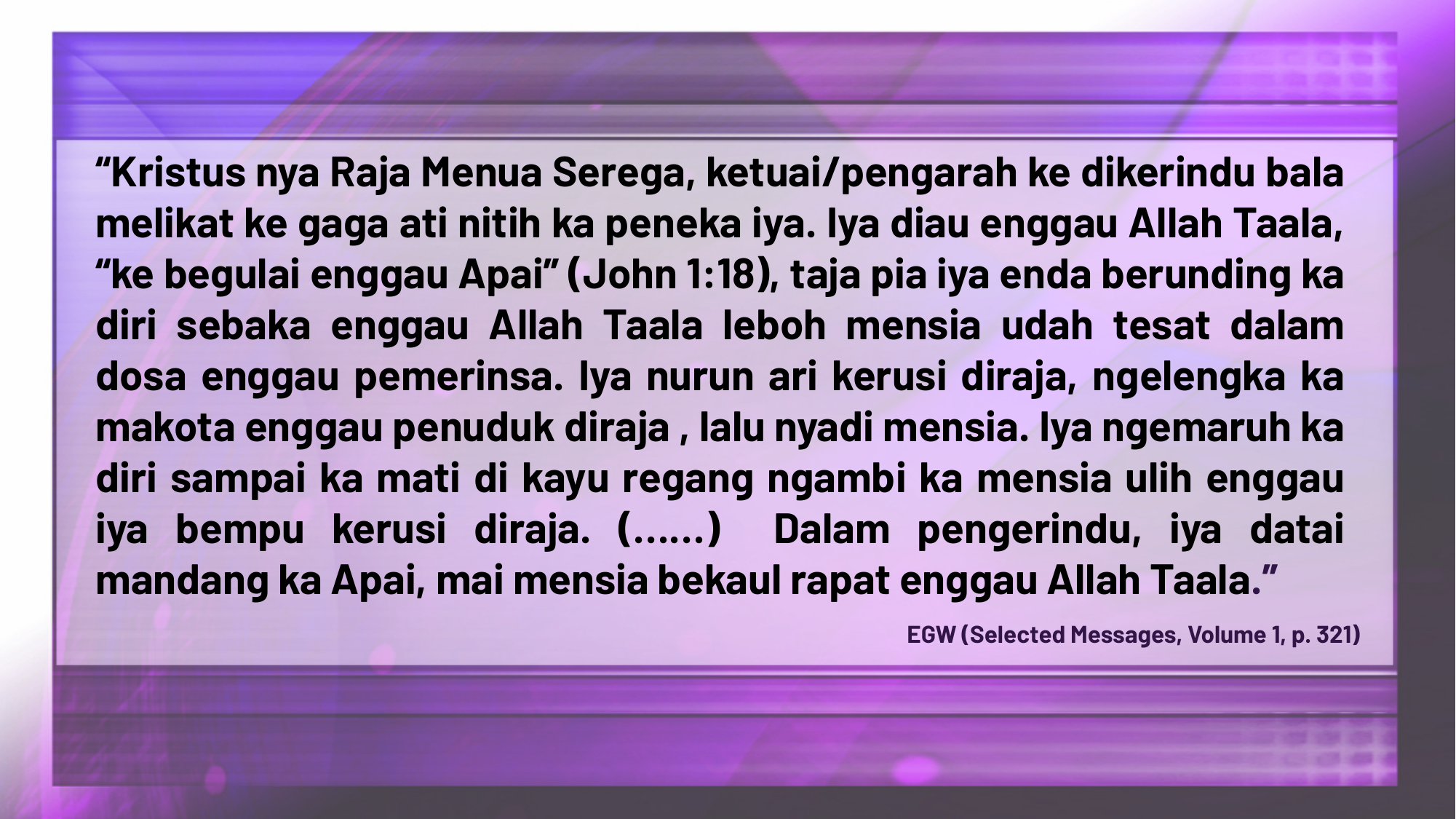

“Kristus nya Raja Menua Serega, ketuai/pengarah ke dikerindu bala melikat ke gaga ati nitih ka peneka iya. Iya diau enggau Allah Taala, “ke begulai enggau Apai” (John 1:18), taja pia iya enda berunding ka diri sebaka enggau Allah Taala leboh mensia udah tesat dalam dosa enggau pemerinsa. Iya nurun ari kerusi diraja, ngelengka ka makota enggau penuduk diraja , lalu nyadi mensia. Iya ngemaruh ka diri sampai ka mati di kayu regang ngambi ka mensia ulih enggau iya bempu kerusi diraja. (……)  Dalam pengerindu, iya datai mandang ka Apai, mai mensia bekaul rapat enggau Allah Taala.”
EGW (Selected Messages, Volume 1, p. 321)